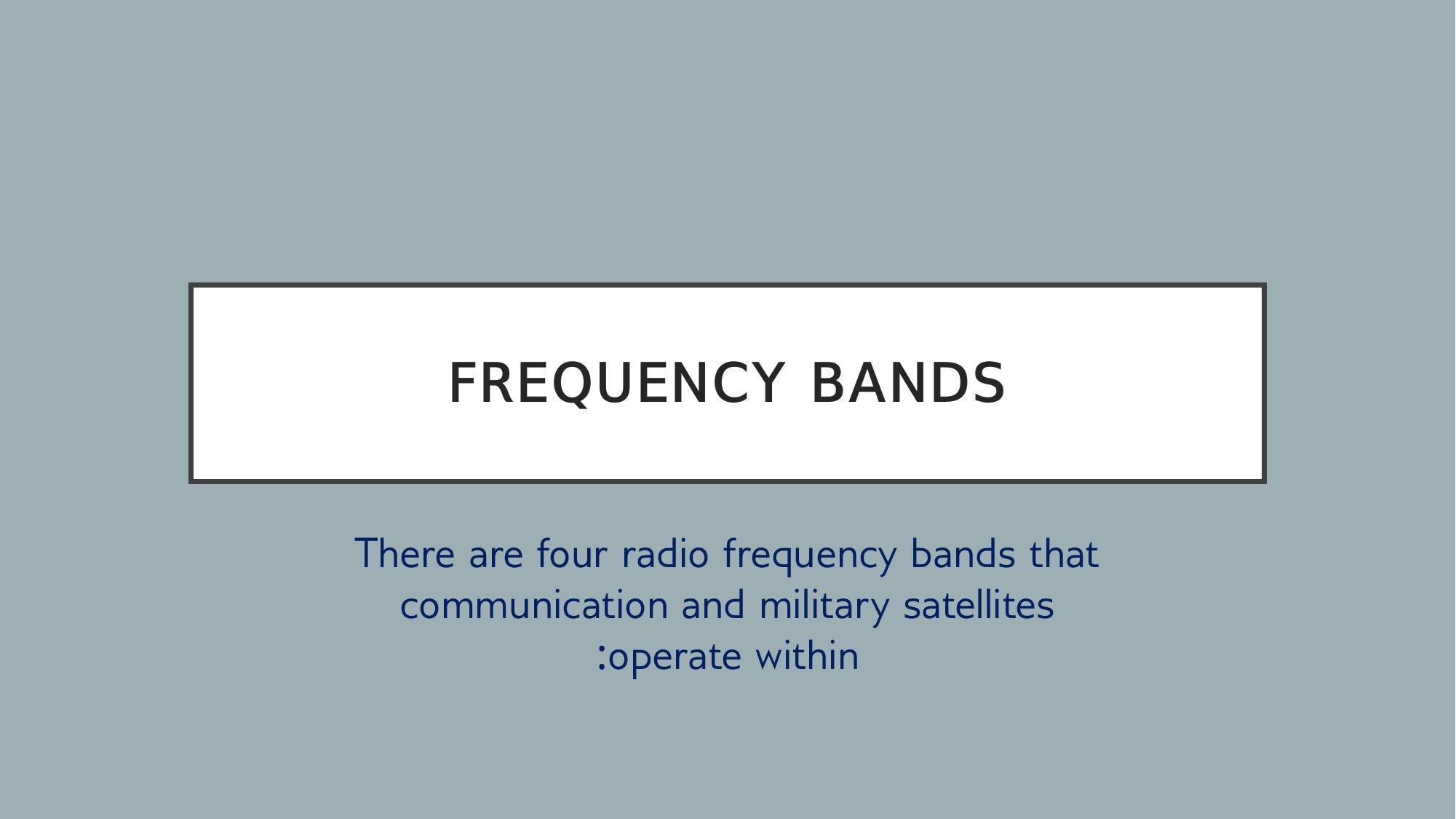

# Frequency Bands
There are four radio frequency bands that communication and military satellites operate within: